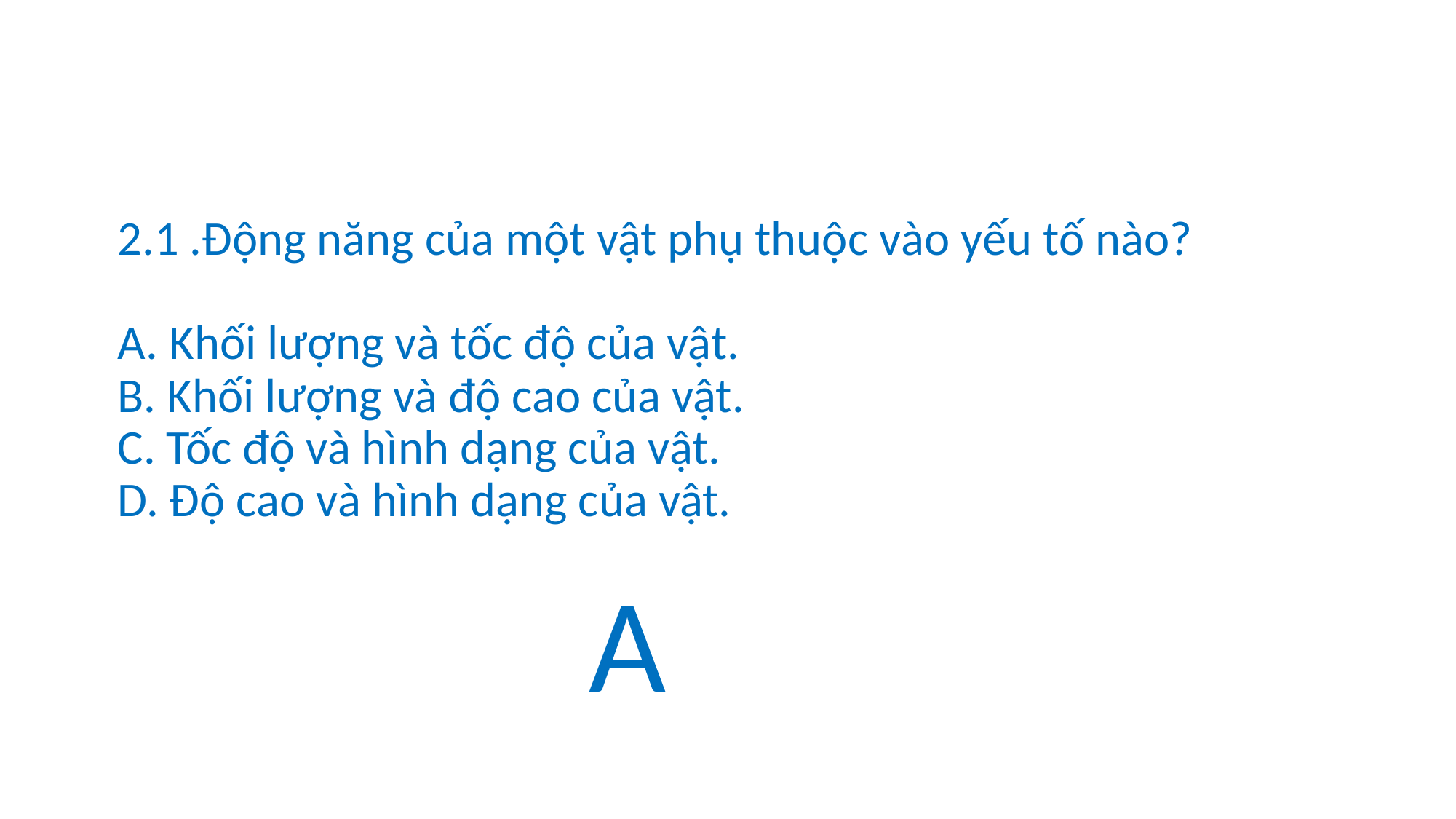

# 2.1 .Động năng của một vật phụ thuộc vào yếu tố nào? A. Khối lượng và tốc độ của vật. B. Khối lượng và độ cao của vật. C. Tốc độ và hình dạng của vật. D. Độ cao và hình dạng của vật.
A